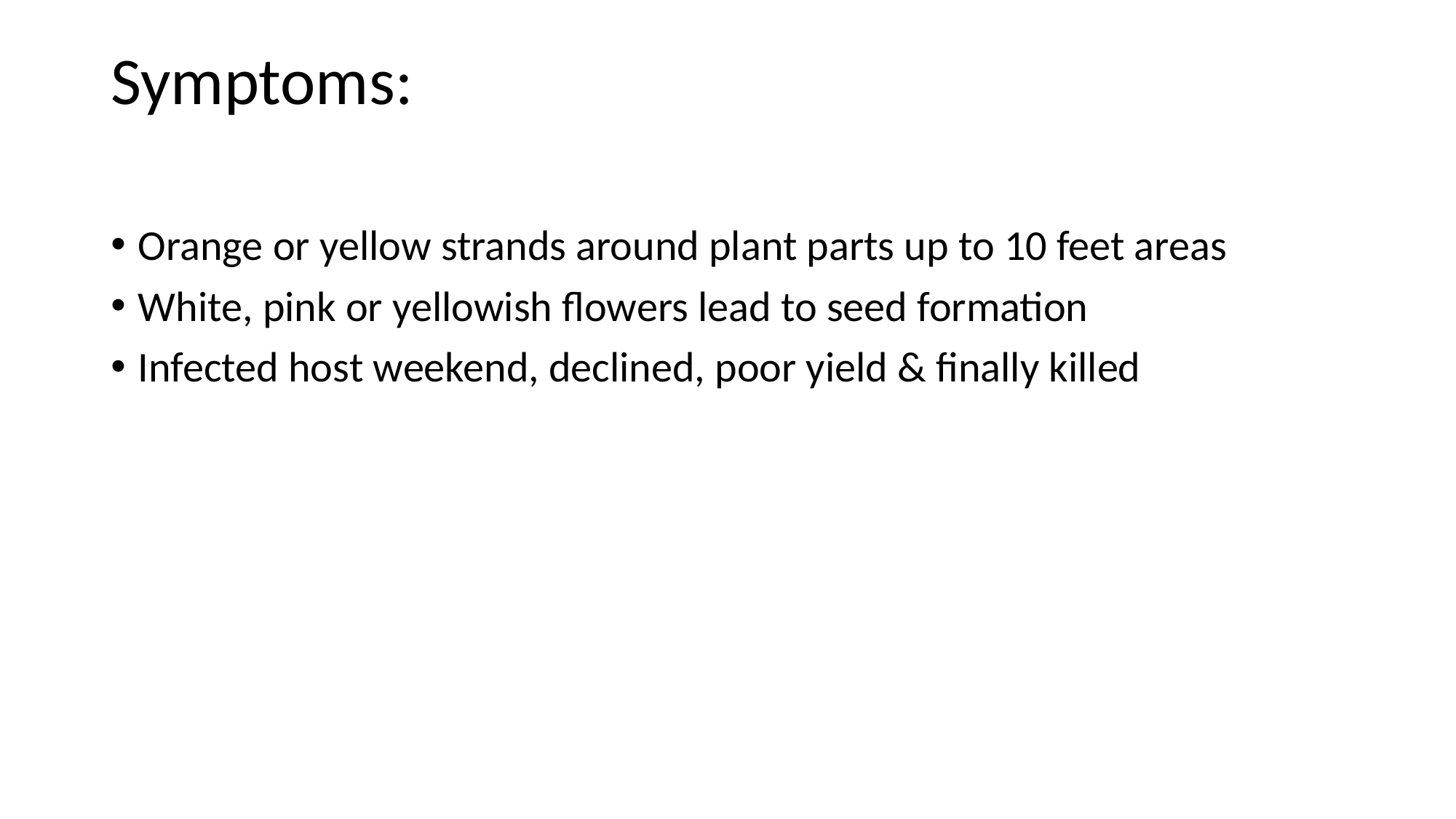

# Symptoms:
Orange or yellow strands around plant parts up to 10 feet areas
White, pink or yellowish flowers lead to seed formation
Infected host weekend, declined, poor yield & finally killed